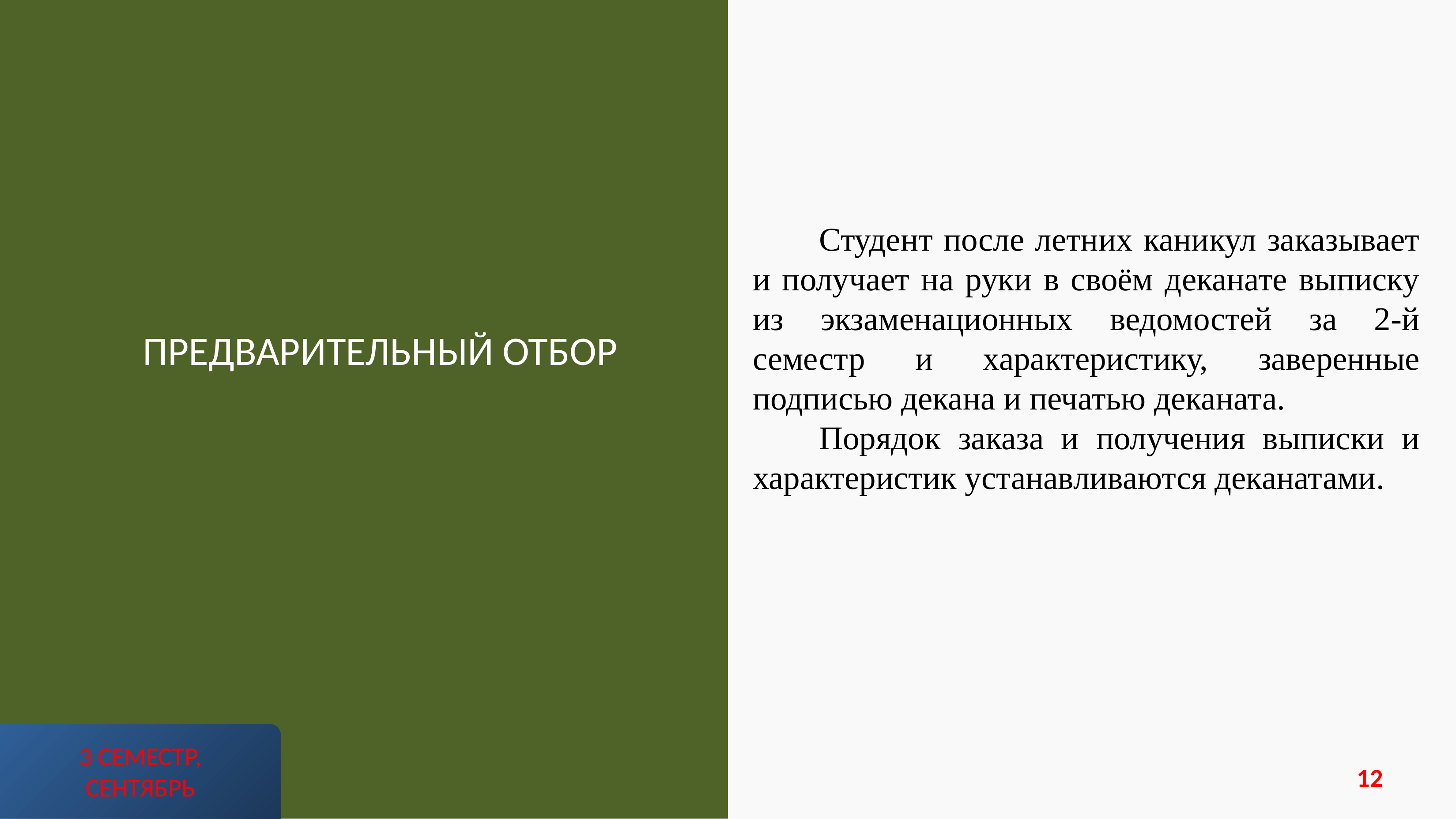

Студент после летних каникул заказывает и получает на руки в своём деканате выписку из экзаменационных ведомостей за 2-й семестр и характеристику, заверенные подписью декана и печатью деканата.
	Порядок заказа и получения выписки и характеристик устанавливаются деканатами.

ПРЕДВАРИТЕЛЬНЫЙ ОТБОР

3 СЕМЕСТР, СЕНТЯБРЬ
12